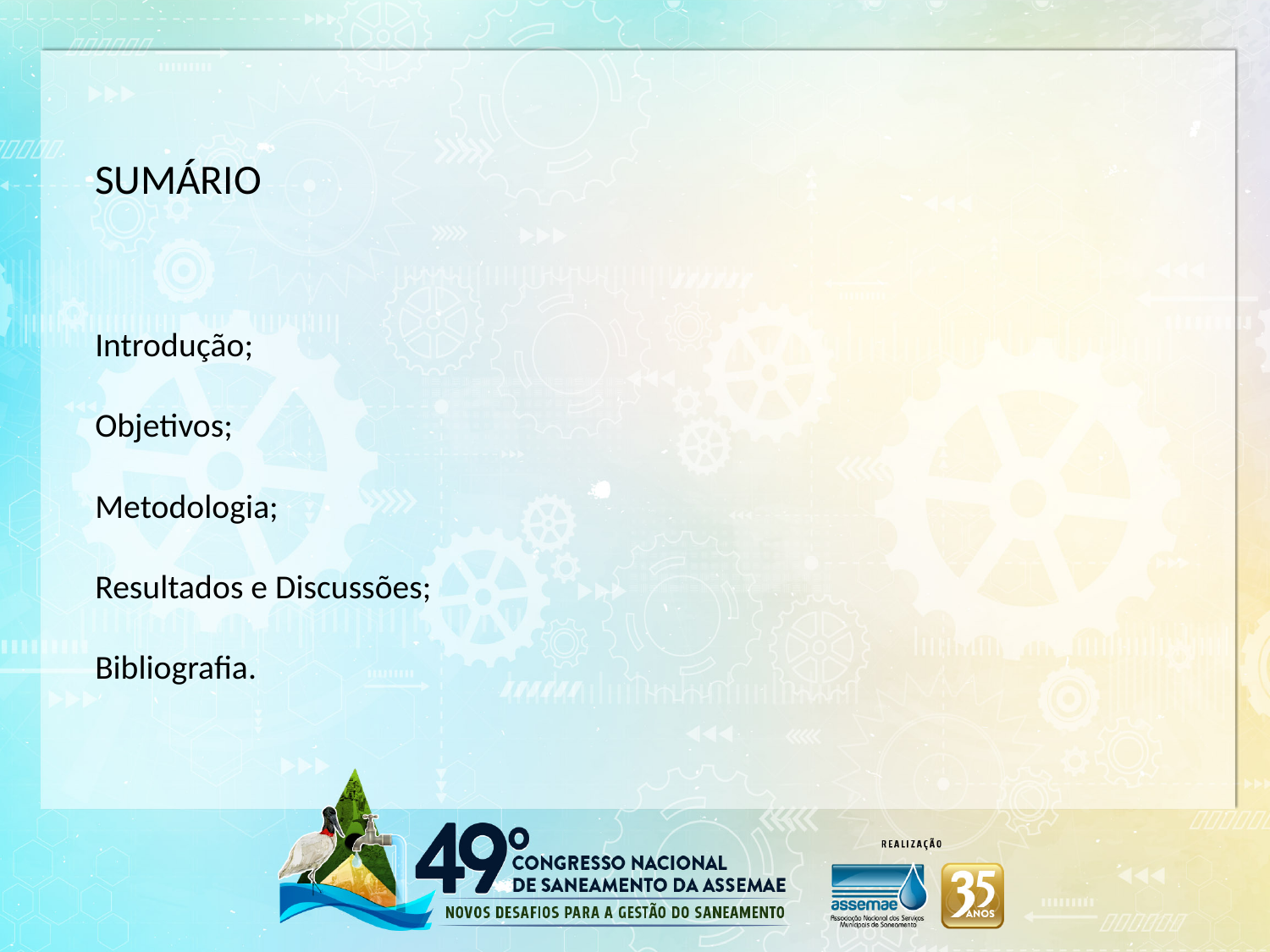

SUMÁRIO
Introdução;
Objetivos;
Metodologia;
Resultados e Discussões;
Bibliografia.